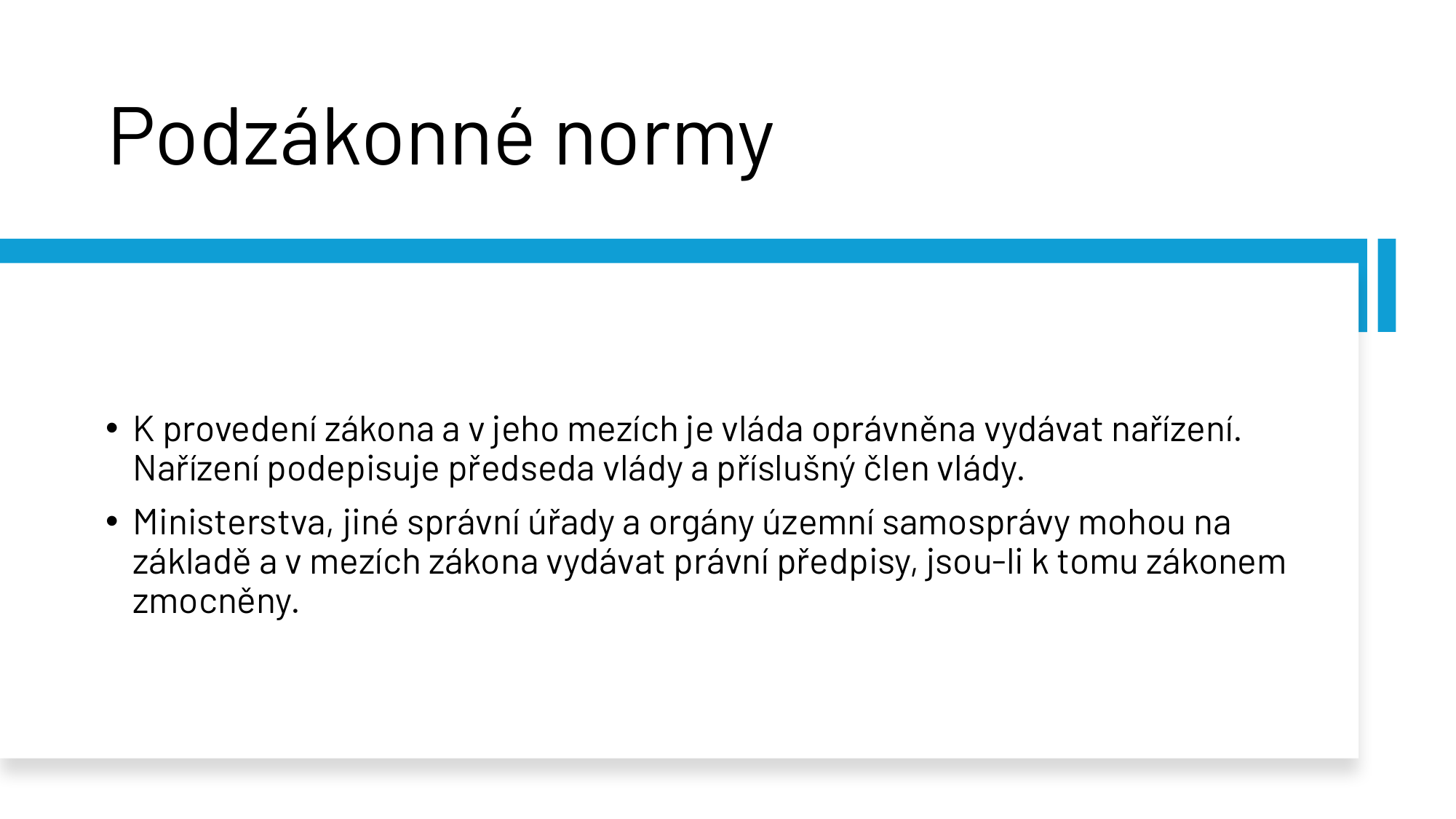

# Podzákonné normy

K provedení zákona a v jeho mezích je vláda oprávněna vydávat nařízení. Nařízení podepisuje předseda vlády a příslušný člen vlády.
Ministerstva, jiné správní úřady a orgány územní samosprávy mohou na základě a v mezích zákona vydávat právní předpisy, jsou-li k tomu zákonem zmocněny.